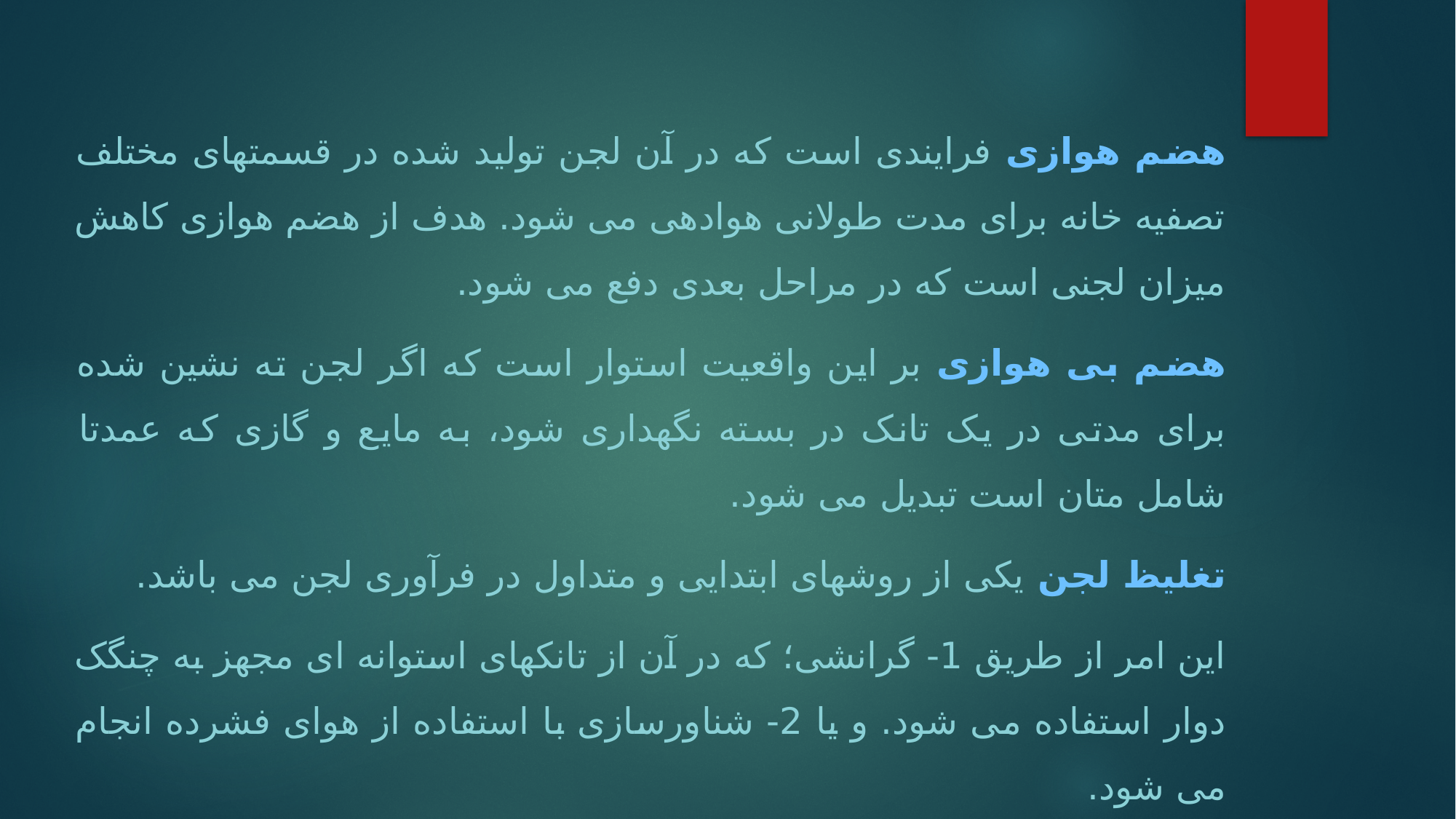

هضم هوازی فرایندی است که در آن لجن تولید شده در قسمتهای مختلف تصفیه خانه برای مدت طولانی هوادهی می شود. هدف از هضم هوازی کاهش میزان لجنی است که در مراحل بعدی دفع می شود.
هضم بی هوازی بر این واقعیت استوار است که اگر لجن ته نشین شده برای مدتی در یک تانک در بسته نگهداری شود، به مایع و گازی که عمدتا شامل متان است تبدیل می شود.
تغلیظ لجن یکی از روشهای ابتدایی و متداول در فرآوری لجن می باشد.
این امر از طریق 1- گرانشی؛ که در آن از تانکهای استوانه ای مجهز به چنگک دوار استفاده می شود. و یا 2- شناورسازی با استفاده از هوای فشرده انجام می شود.